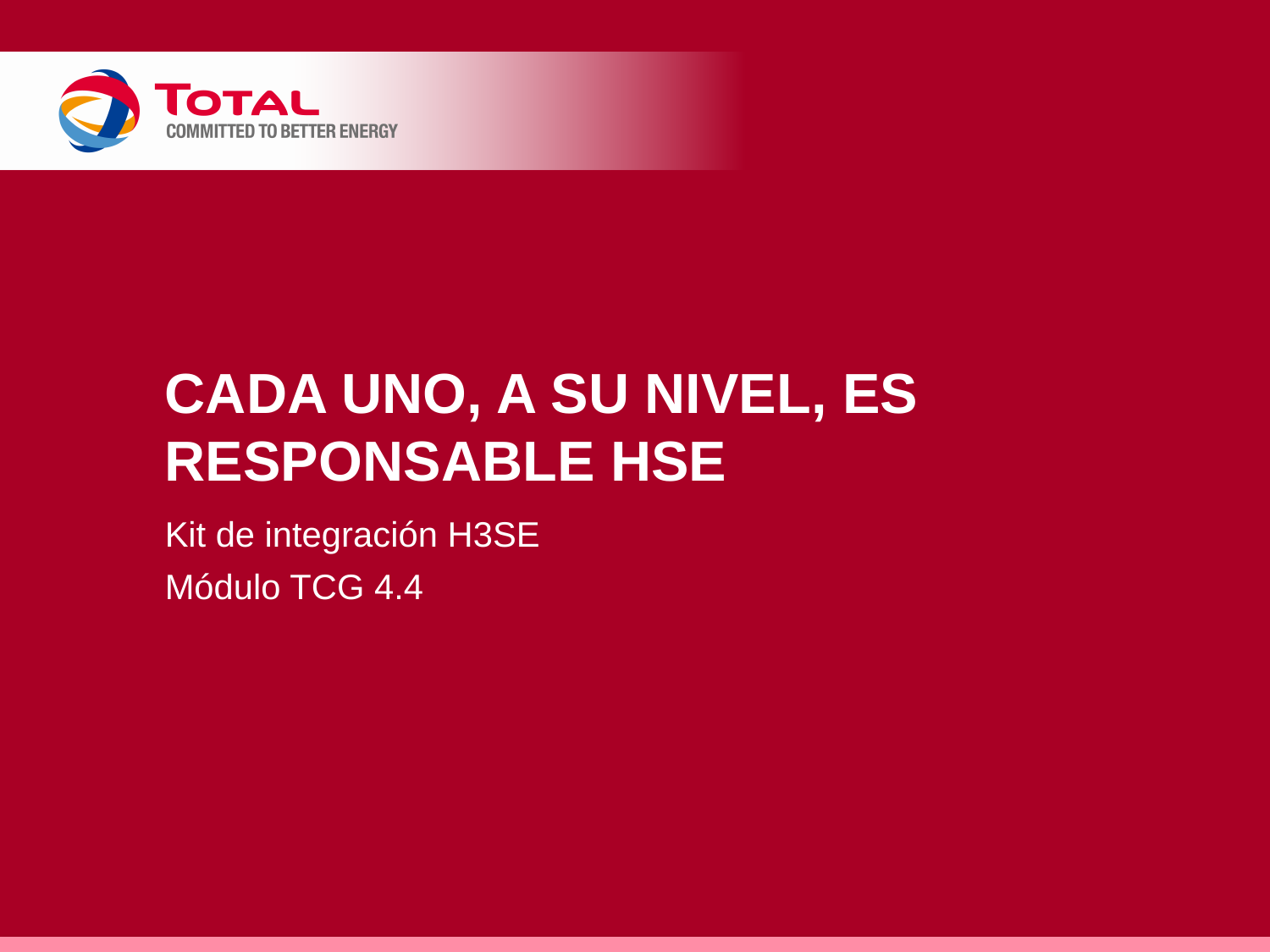

# Cada uno, a su nivel, es responsable HSE

Kit de integración H3SE
Módulo TCG 4.4